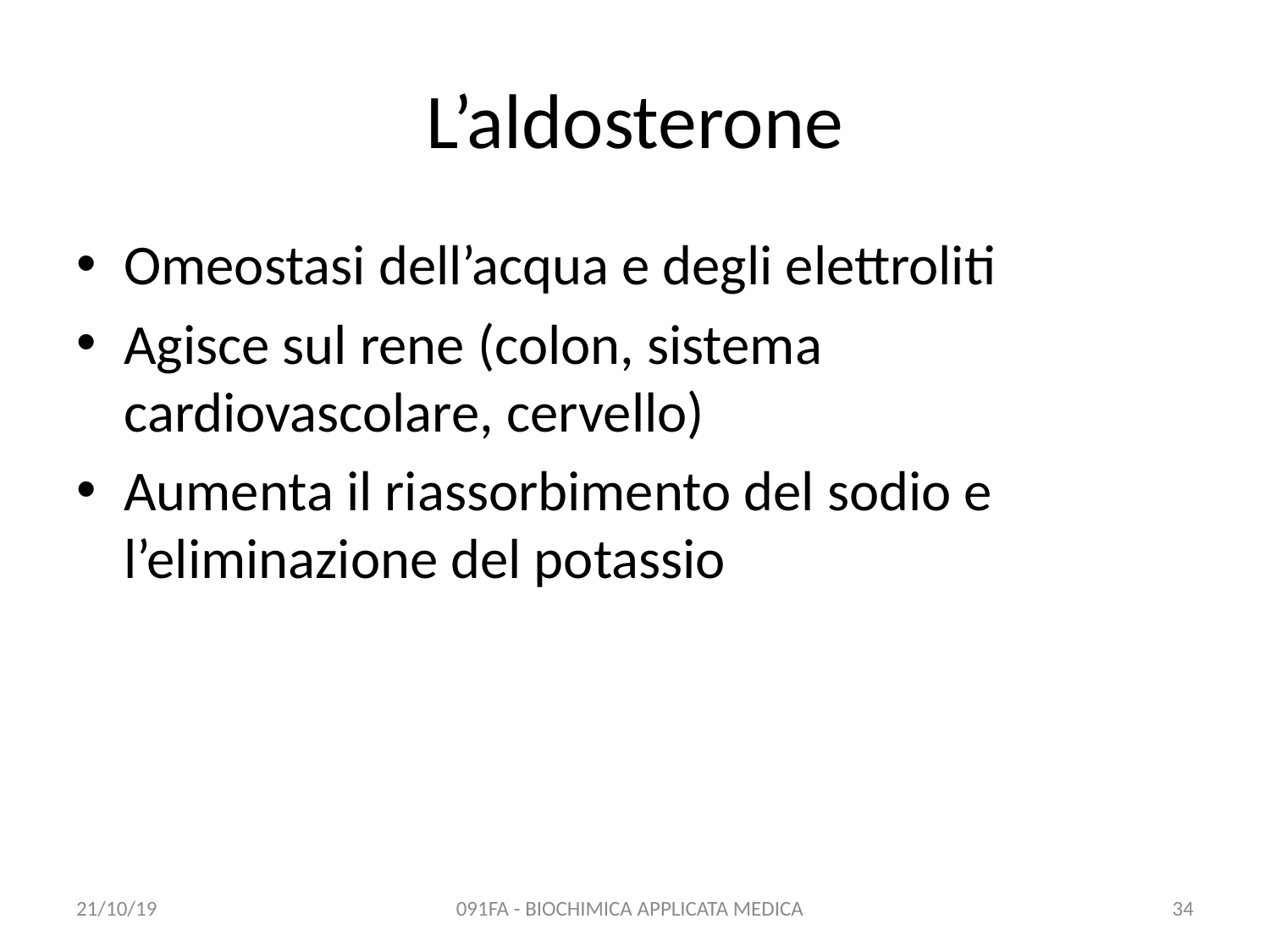

# L’aldosterone
Omeostasi dell’acqua e degli elettroliti
Agisce sul rene (colon, sistema cardiovascolare, cervello)
Aumenta il riassorbimento del sodio e l’eliminazione del potassio
21/10/19
091FA - BIOCHIMICA APPLICATA MEDICA
34